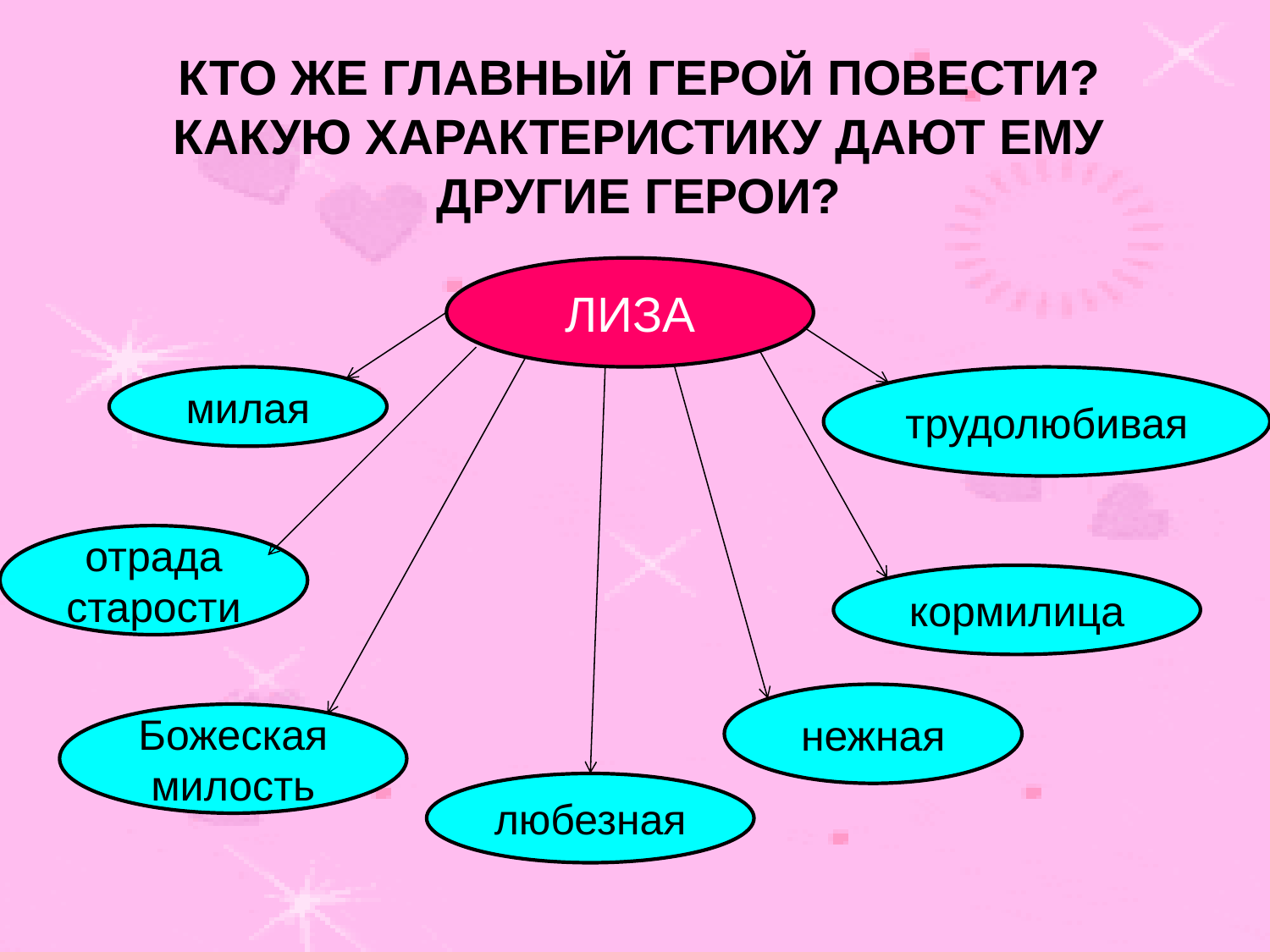

# Кто же главный герой повести? Какую характеристику дают ему другие герои?
ЛИЗА
милая
трудолюбивая
отрада старости
кормилица
нежная
Божеская милость
любезная